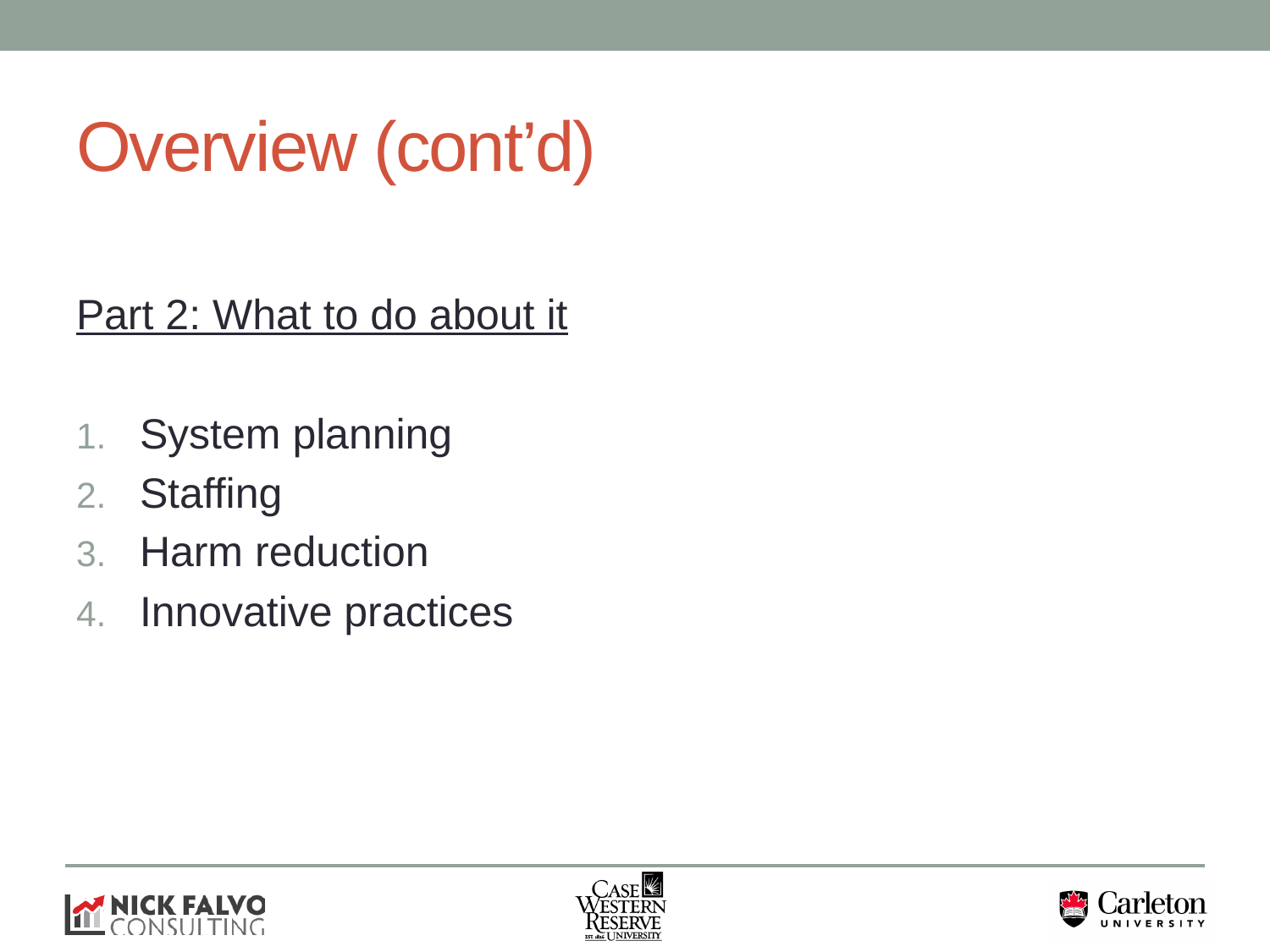

# Overview (cont’d)

Part 2: What to do about it

System planning
Staffing
Harm reduction
Innovative practices